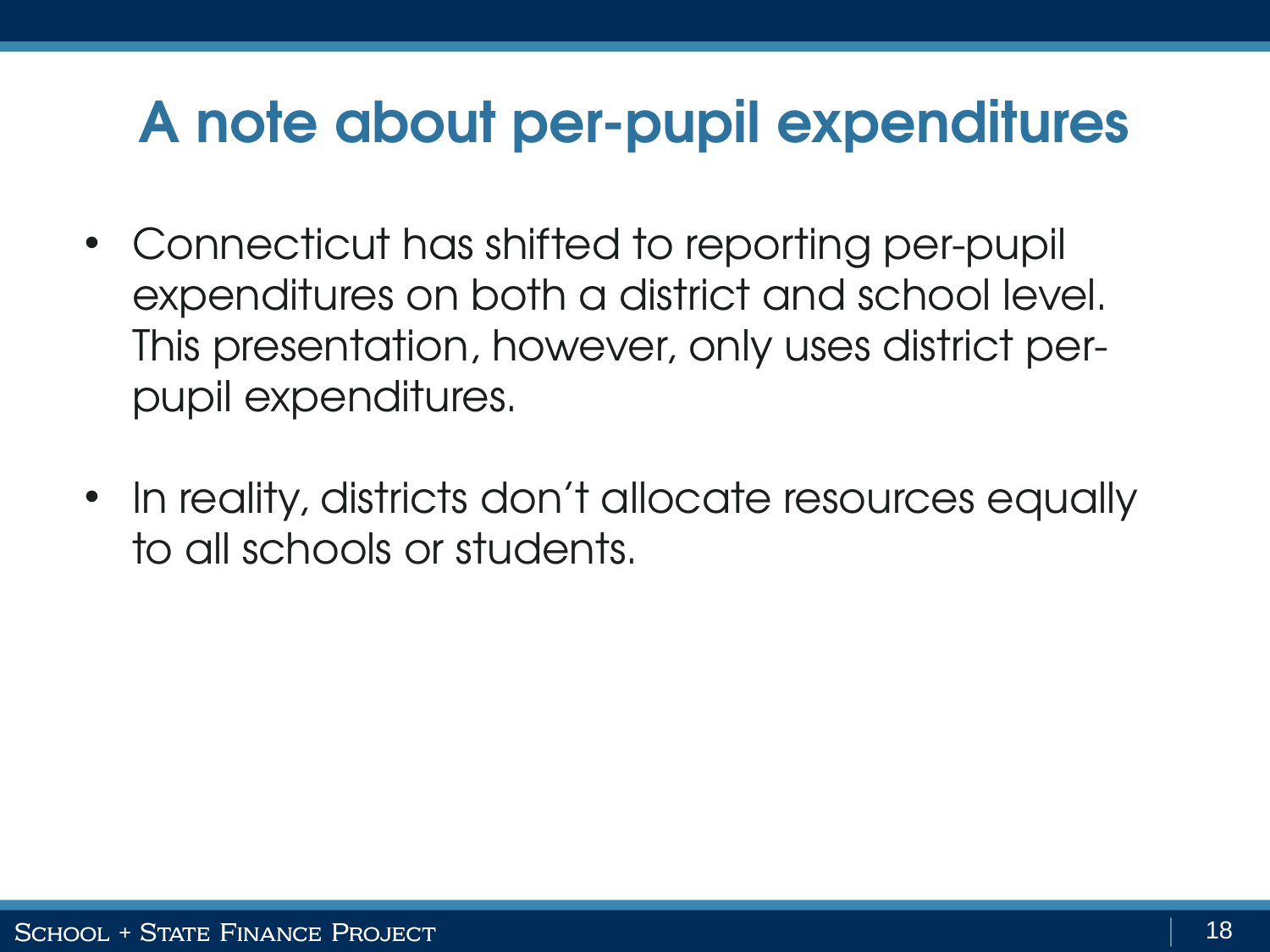

A note about per-pupil expenditures
Connecticut has shifted to reporting per-pupil expenditures on both a district and school level. This presentation, however, only uses district per-pupil expenditures.

In reality, districts don’t allocate resources equally to all schools or students.
18